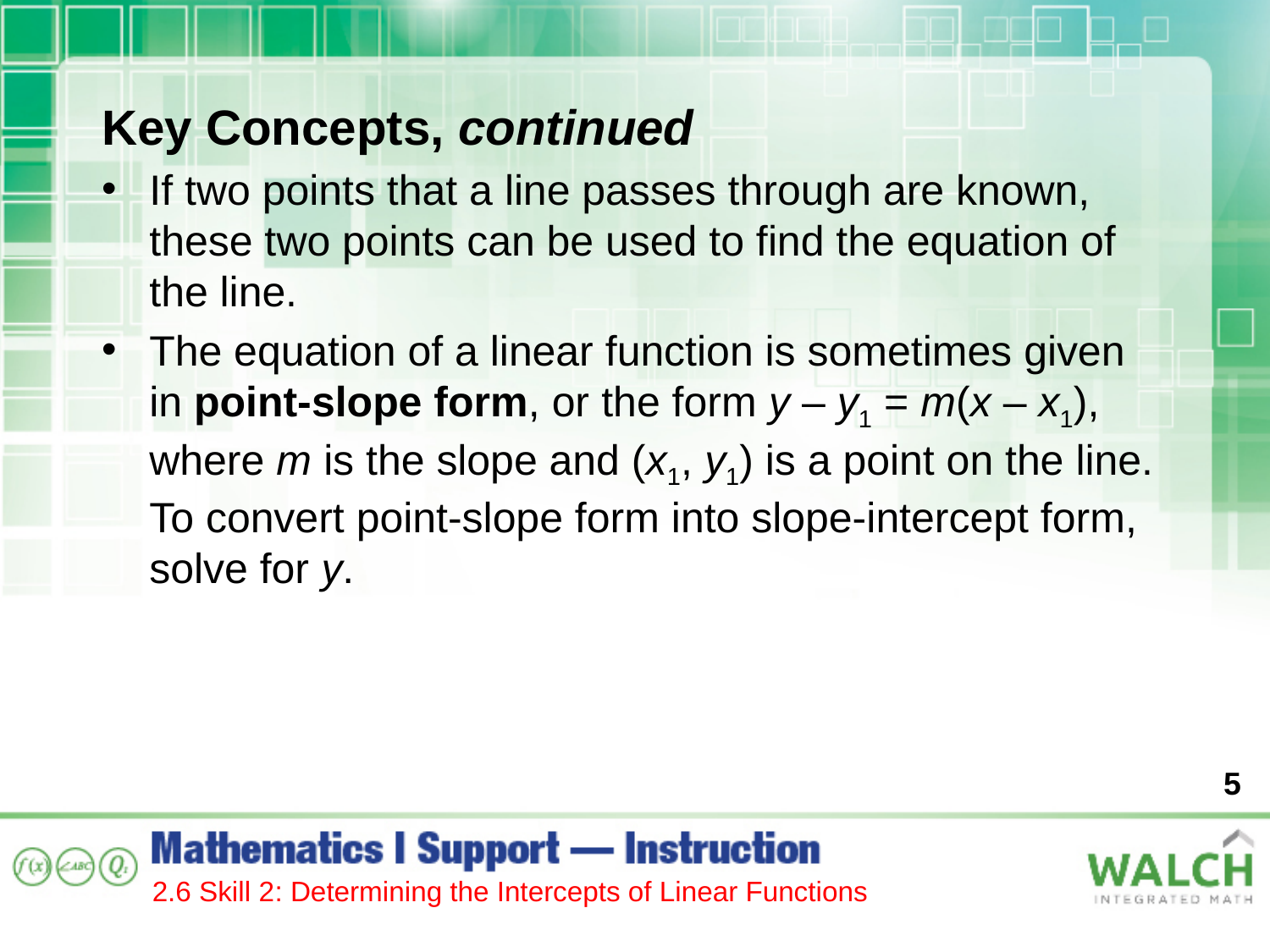

Key Concepts, continued
If two points that a line passes through are known, these two points can be used to find the equation of the line.
The equation of a linear function is sometimes given
in point-slope form, or the form y – y1 = m(x – x1), where m is the slope and (x1, y1) is a point on the line. To convert point-slope form into slope-intercept form, solve for y.
5
2.6 Skill 2: Determining the Intercepts of Linear Functions